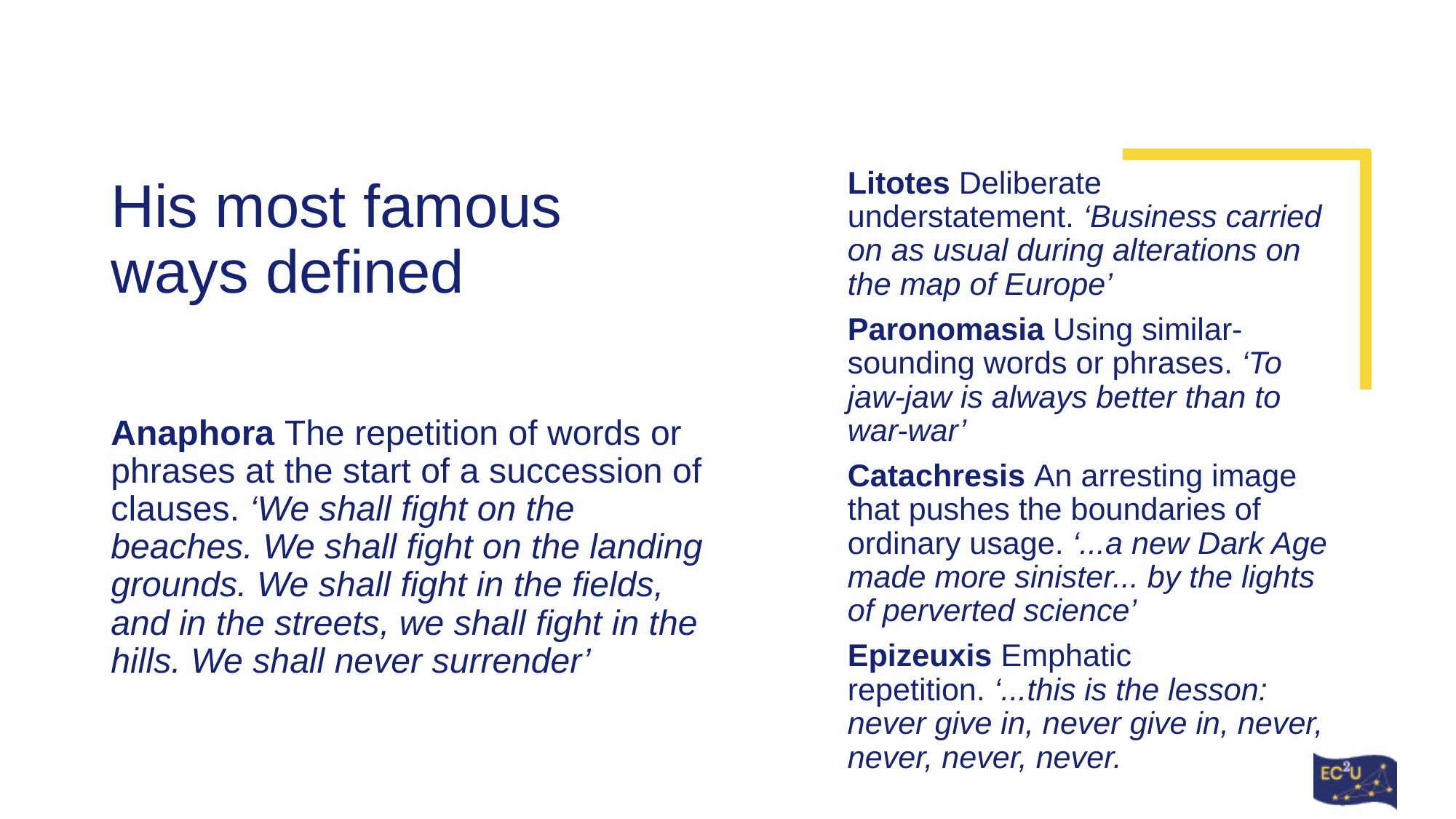

# His most famous ways defined
Litotes Deliberate understatement. ‘Business carried on as usual during alterations on the map of Europe’
Paronomasia Using similar-sounding words or phrases. ‘To jaw-jaw is always better than to war-war’
Catachresis An arresting image that pushes the boundaries of ordinary usage. ‘...a new Dark Age made more sinister... by the lights of perverted science’
Epizeuxis Emphatic repetition. ‘...this is the lesson: never give in, never give in, never, never, never, never.
Anaphora The repetition of words or phrases at the start of a succession of clauses. ‘We shall fight on the beaches. We shall fight on the landing grounds. We shall fight in the fields, and in the streets, we shall fight in the hills. We shall never surrender’